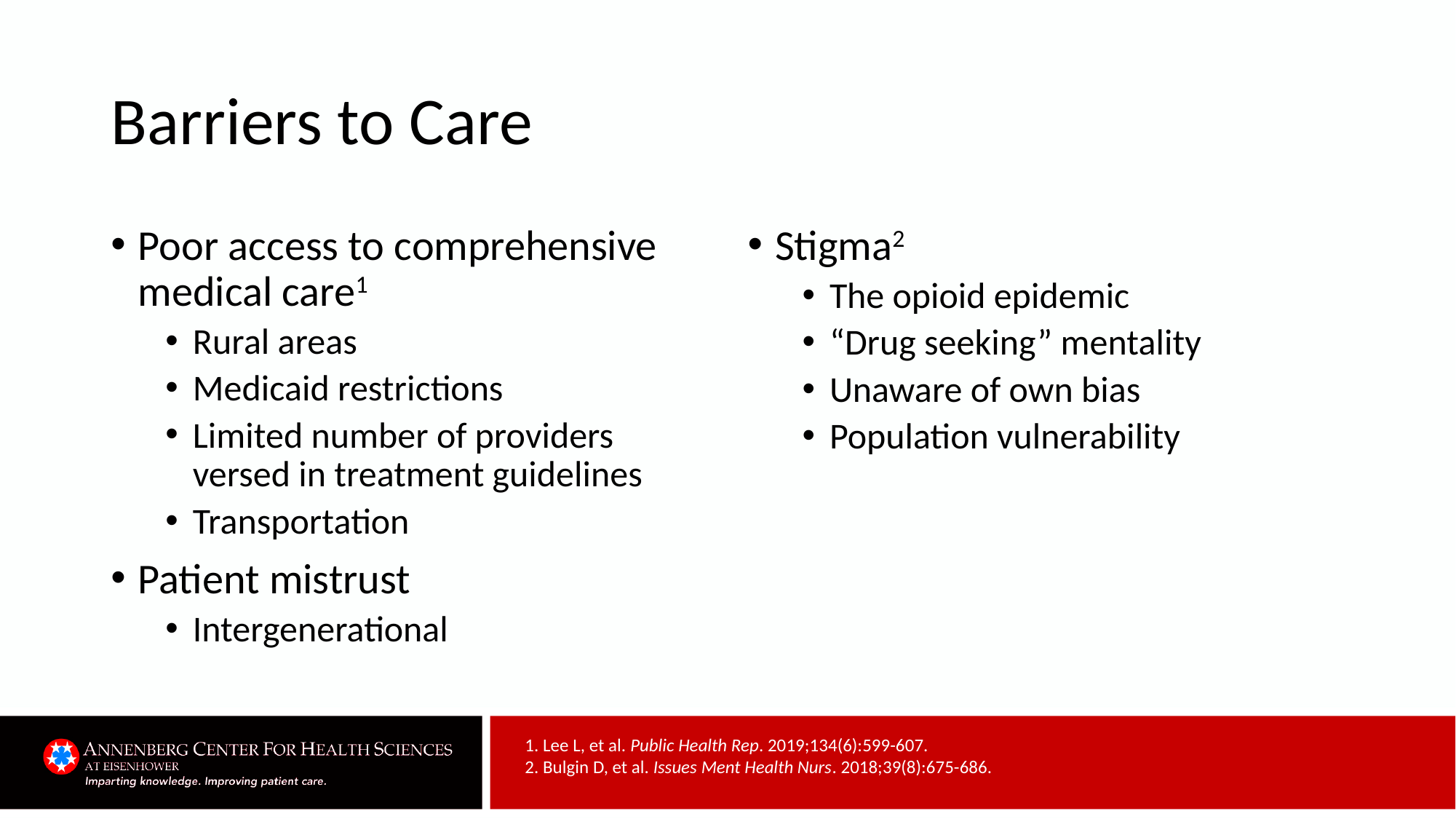

# Barriers to Care
Poor access to comprehensive medical care1
Rural areas
Medicaid restrictions
Limited number of providers versed in treatment guidelines
Transportation
Patient mistrust
Intergenerational

Stigma2
The opioid epidemic
“Drug seeking” mentality
Unaware of own bias
Population vulnerability
1. Lee L, et al. Public Health Rep. 2019;134(6):599-607.
2. Bulgin D, et al. Issues Ment Health Nurs. 2018;39(8):675-686.